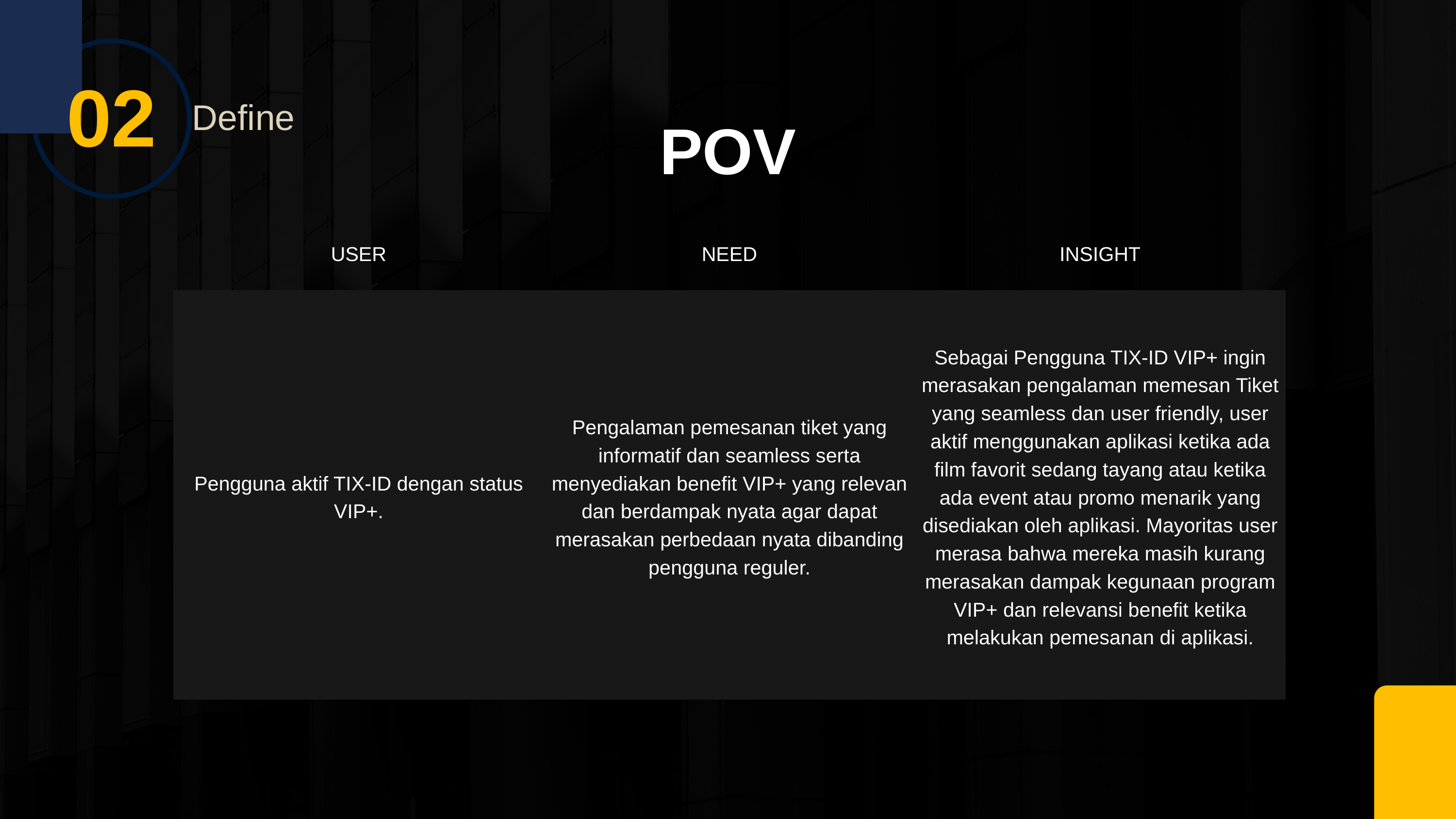

02
Define
POV
| USER | NEED | INSIGHT |
| --- | --- | --- |
| Pengguna aktif TIX-ID dengan status VIP+. | Pengalaman pemesanan tiket yang informatif dan seamless serta menyediakan benefit VIP+ yang relevan dan berdampak nyata agar dapat merasakan perbedaan nyata dibanding pengguna reguler. | Sebagai Pengguna TIX-ID VIP+ ingin merasakan pengalaman memesan Tiket yang seamless dan user friendly, user aktif menggunakan aplikasi ketika ada film favorit sedang tayang atau ketika ada event atau promo menarik yang disediakan oleh aplikasi. Mayoritas user merasa bahwa mereka masih kurang merasakan dampak kegunaan program VIP+ dan relevansi benefit ketika melakukan pemesanan di aplikasi. |